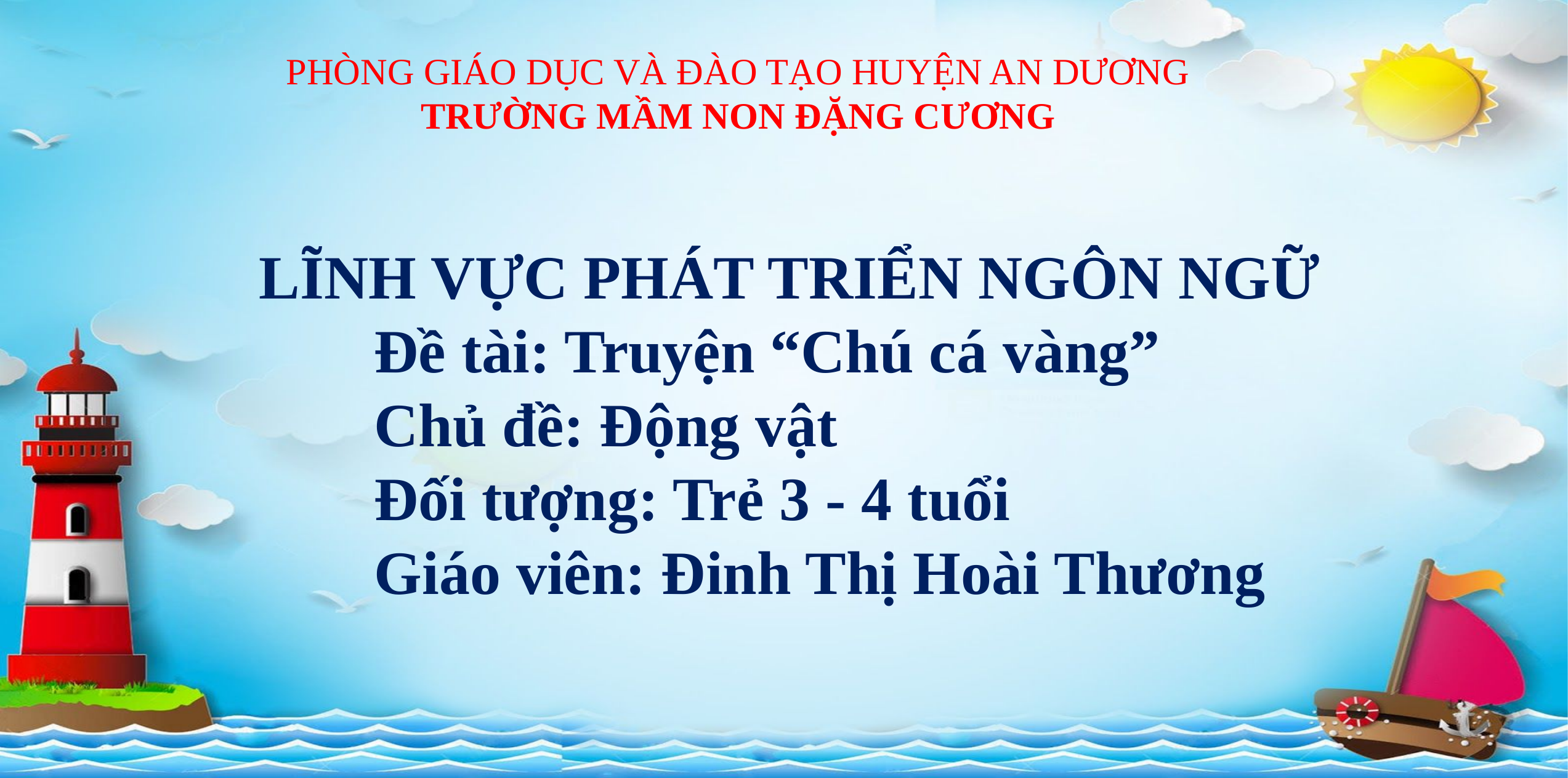

PHÒNG GIÁO DỤC VÀ ĐÀO TẠO HUYỆN AN DƯƠNG
TRƯỜNG MẦM NON ĐẶNG CƯƠNG
 LĨNH VỰC PHÁT TRIỂN NGÔN NGỮ
        Đề tài: Truyện “Chú cá vàng”
        Chủ đề: Động vật
        Đối tượng: Trẻ 3 - 4 tuổi
        Giáo viên: Đinh Thị Hoài Thương